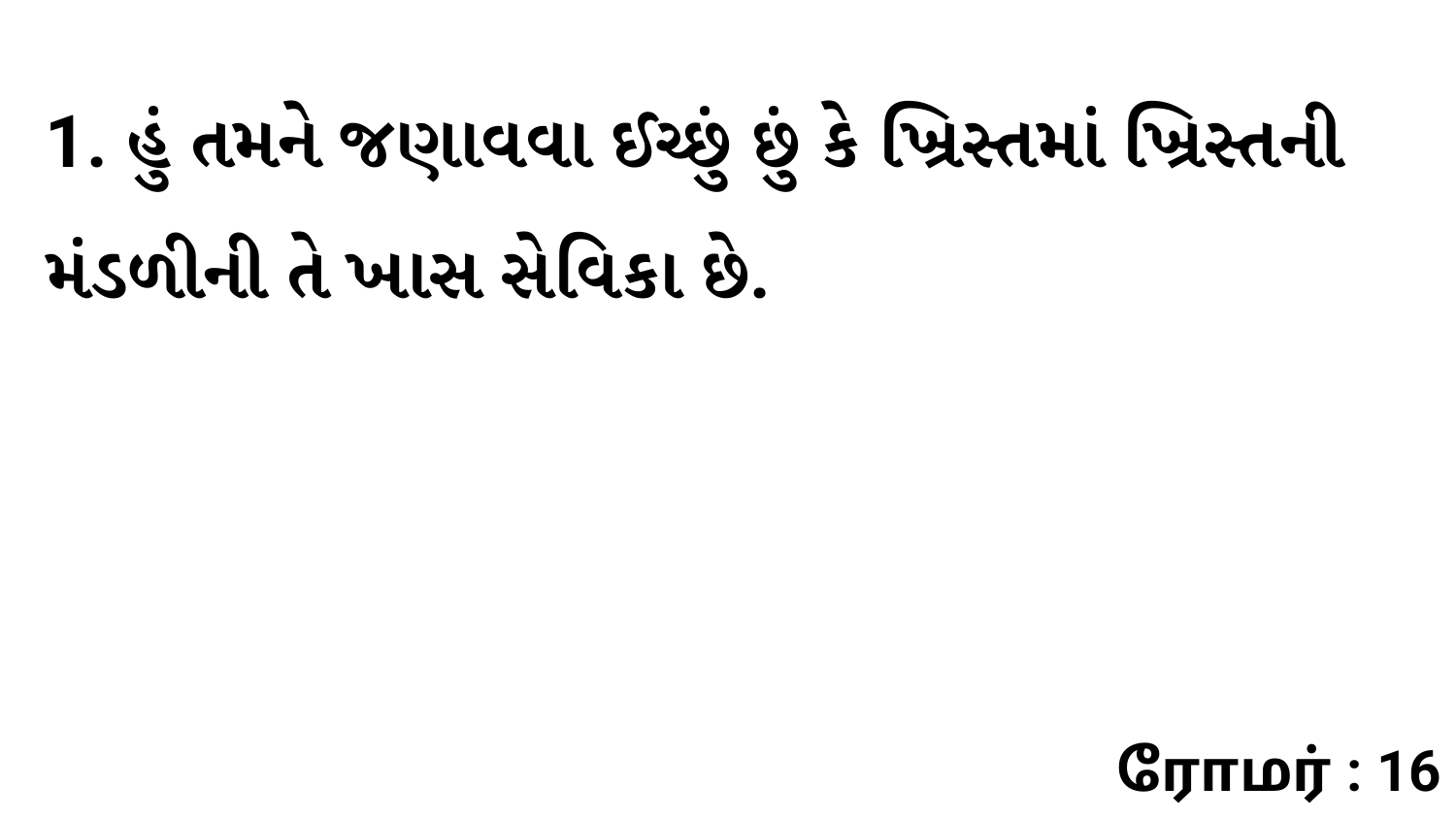

1. હું તમને જણાવવા ઈચ્છું છું કે ખ્રિસ્તમાં ખ્રિસ્તની મંડળીની તે ખાસ સેવિકા છે.
ரோமர் : 16